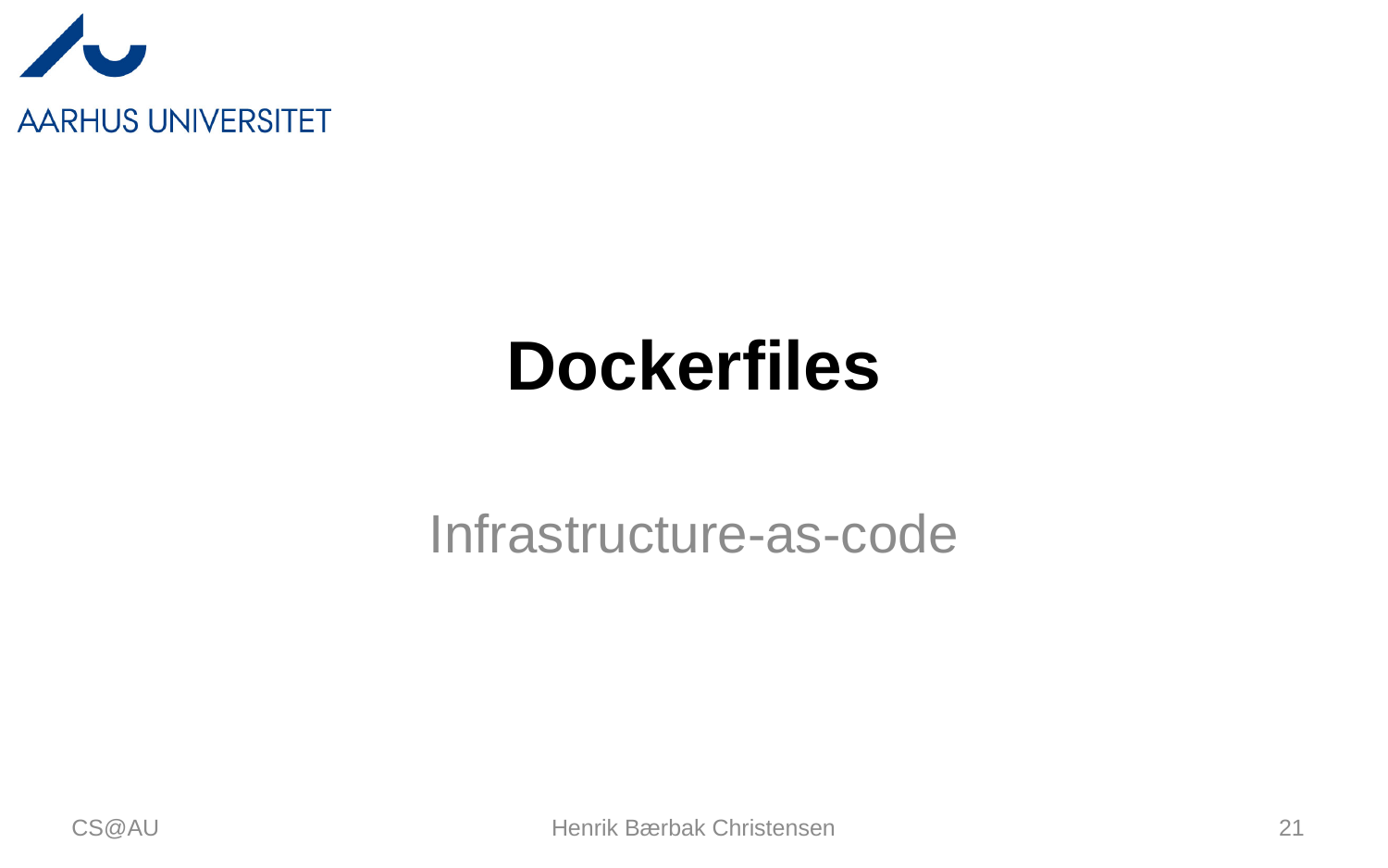

# Dockerfiles
Infrastructure-as-code
CS@AU
Henrik Bærbak Christensen
21